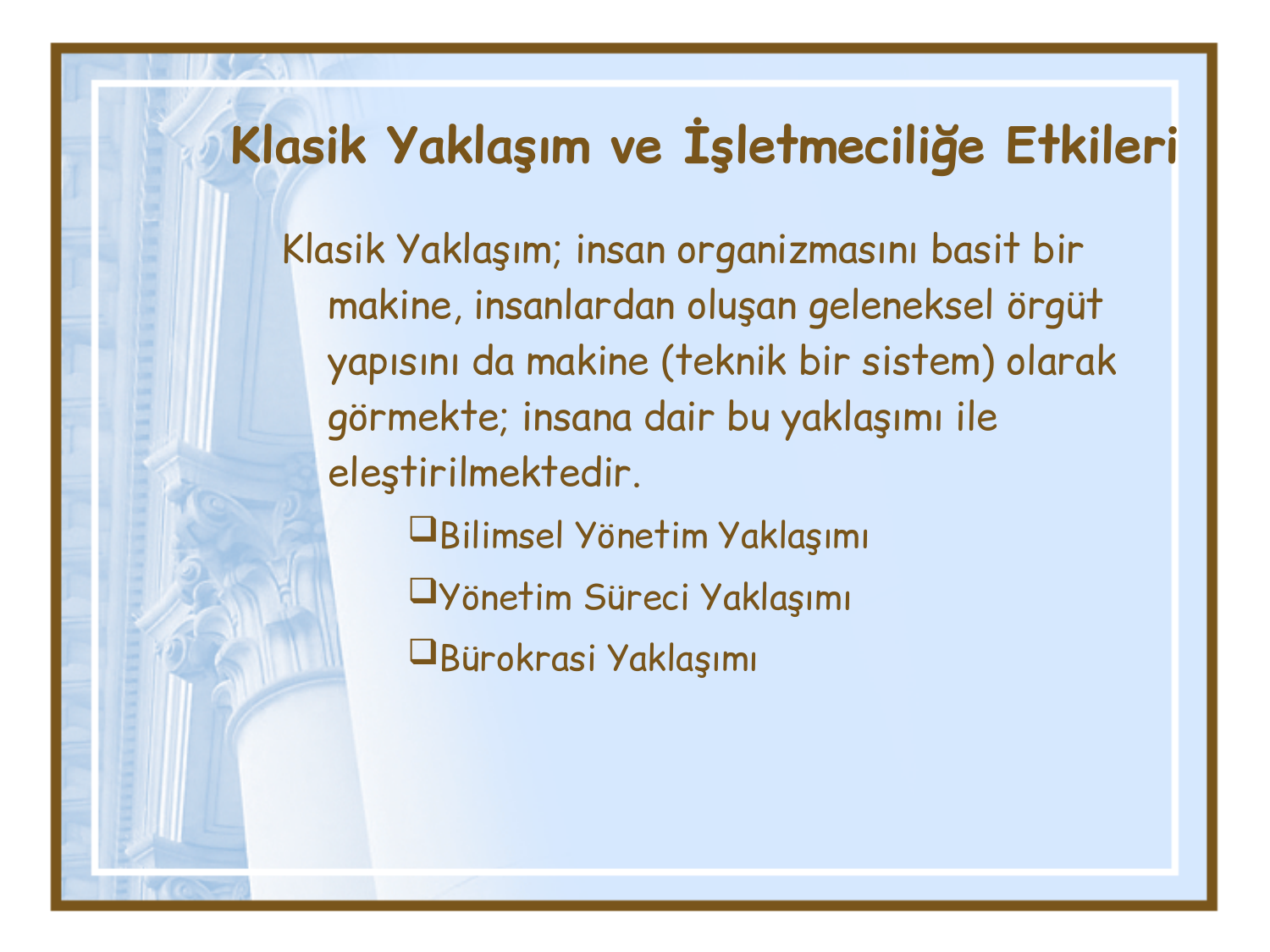

# Klasik Yaklaşım ve İşletmeciliğe Etkileri
Klasik Yaklaşım; insan organizmasını basit bir makine, insanlardan oluşan geleneksel örgüt yapısını da makine (teknik bir sistem) olarak görmekte; insana dair bu yaklaşımı ile eleştirilmektedir.
Bilimsel Yönetim Yaklaşımı
Yönetim Süreci Yaklaşımı
Bürokrasi Yaklaşımı